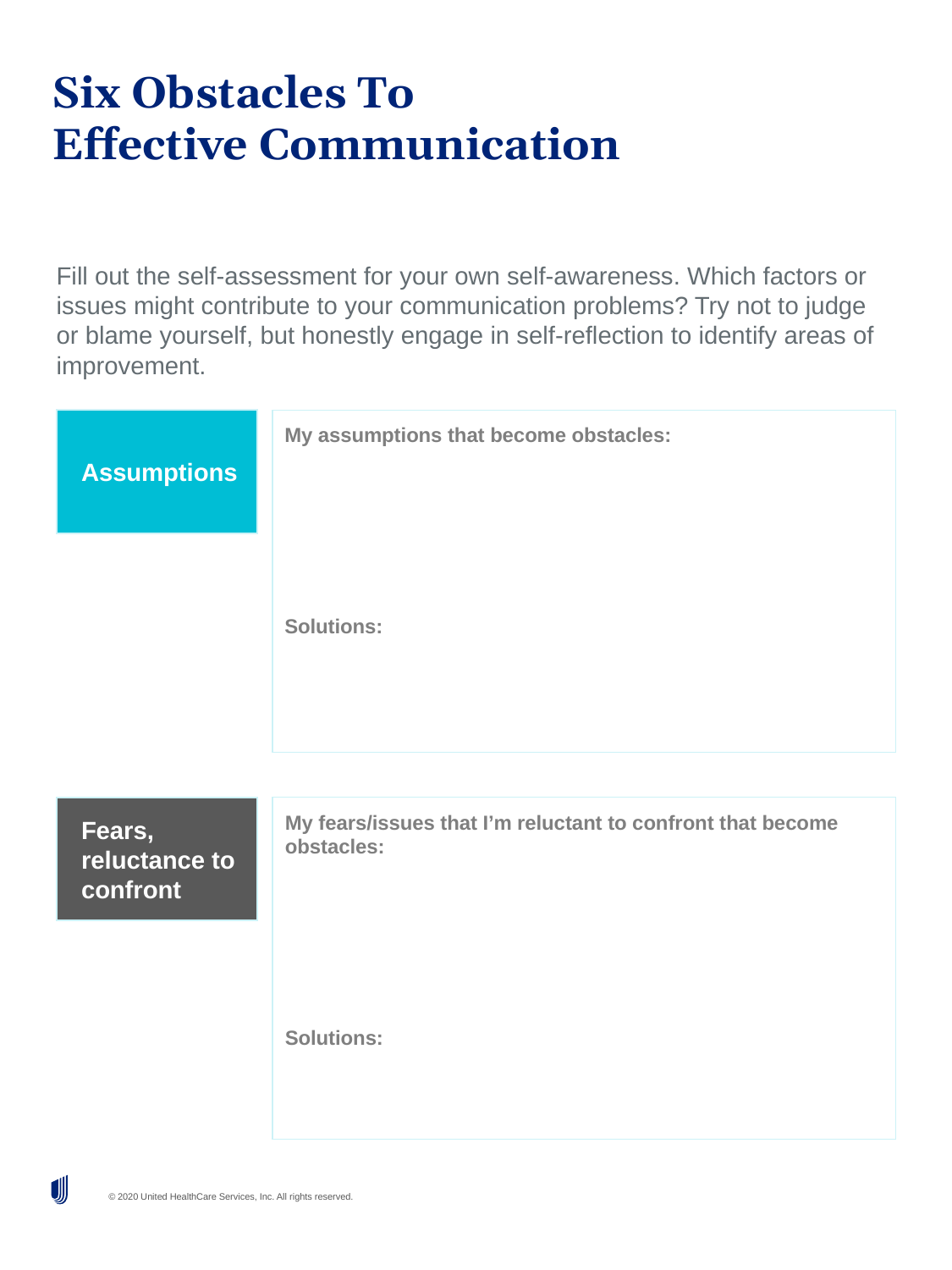

# Six Obstacles To Effective Communication
Fill out the self-assessment for your own self-awareness. Which factors or issues might contribute to your communication problems? Try not to judge or blame yourself, but honestly engage in self-reflection to identify areas of improvement.
Assumptions
My assumptions that become obstacles:

Solutions:
Fears, reluctance to confront
My fears/issues that I’m reluctant to confront that become obstacles:

Solutions: